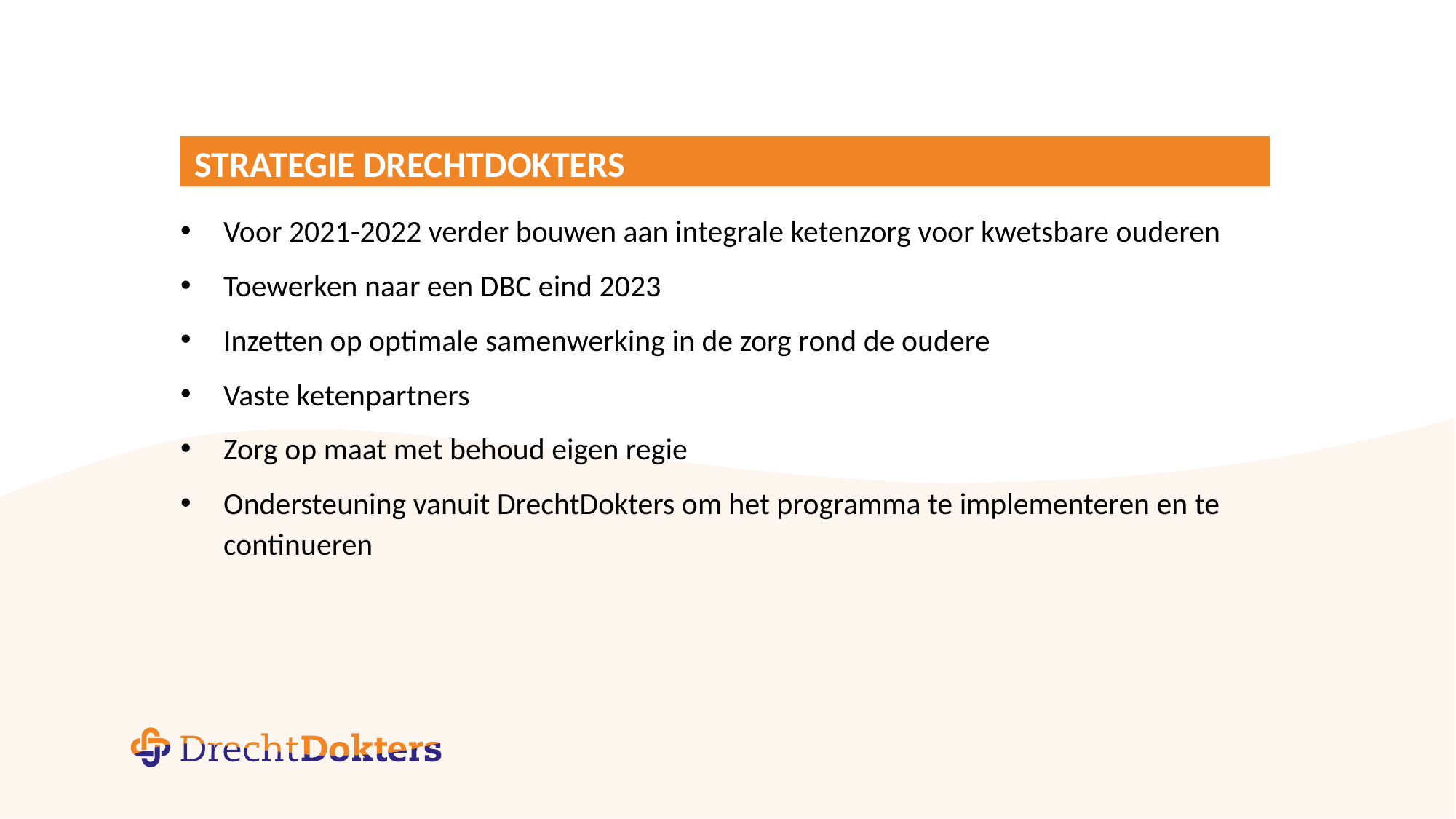

# Strategie Drechtdokters

Voor 2021-2022 verder bouwen aan integrale ketenzorg voor kwetsbare ouderen
Toewerken naar een DBC eind 2023
Inzetten op optimale samenwerking in de zorg rond de oudere
Vaste ketenpartners
Zorg op maat met behoud eigen regie
Ondersteuning vanuit DrechtDokters om het programma te implementeren en te continueren